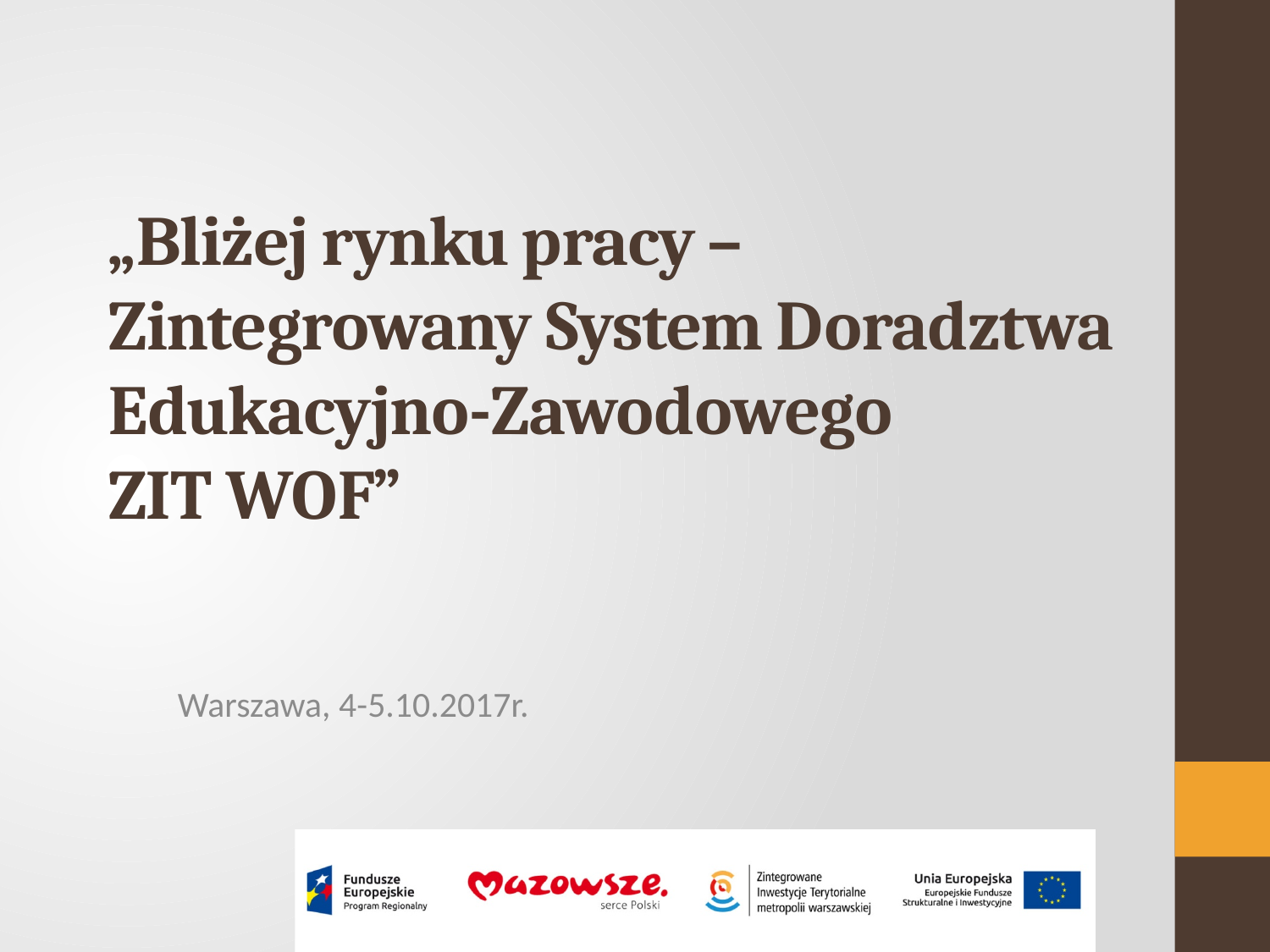

# „Bliżej rynku pracy – Zintegrowany System Doradztwa Edukacyjno-Zawodowego ZIT WOF”
Warszawa, 4-5.10.2017r.